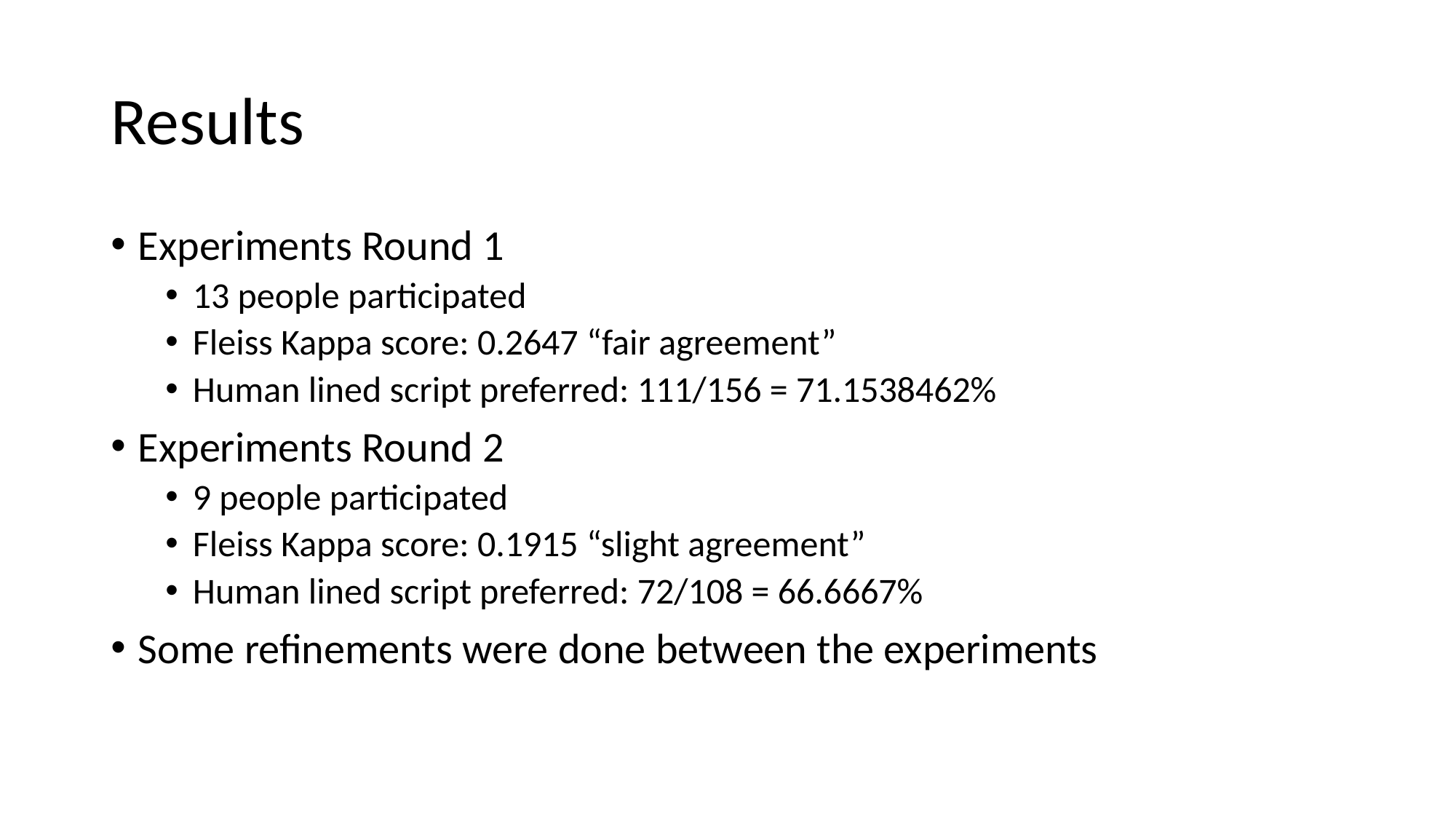

# Results
Experiments Round 1
13 people participated
Fleiss Kappa score: 0.2647 “fair agreement”
Human lined script preferred: 111/156 = 71.1538462%
Experiments Round 2
9 people participated
Fleiss Kappa score: 0.1915 “slight agreement”
Human lined script preferred: 72/108 = 66.6667%
Some refinements were done between the experiments